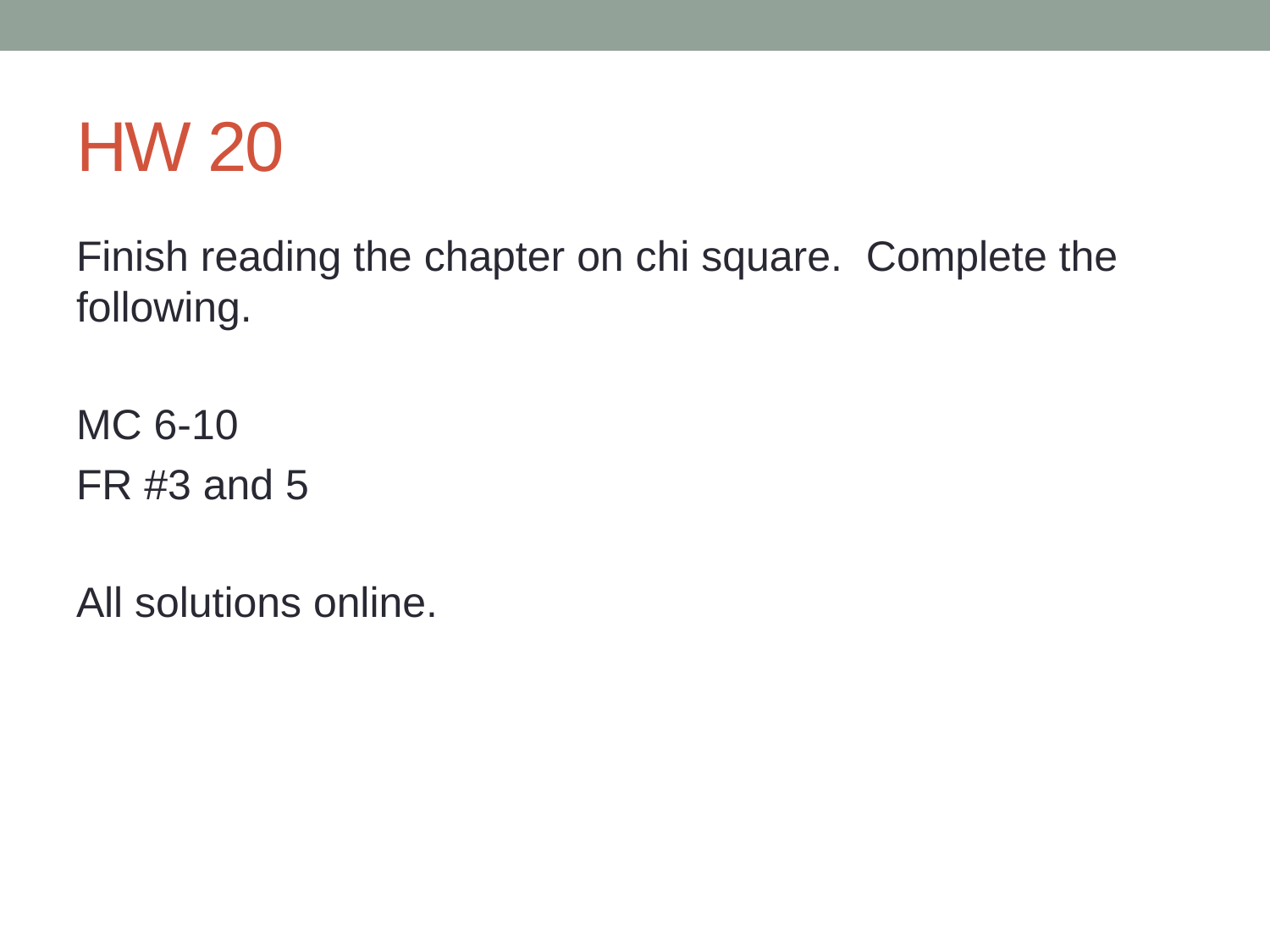

# HW 20
Finish reading the chapter on chi square.  Complete the following.

MC 6-10
FR #3 and 5

All solutions online.